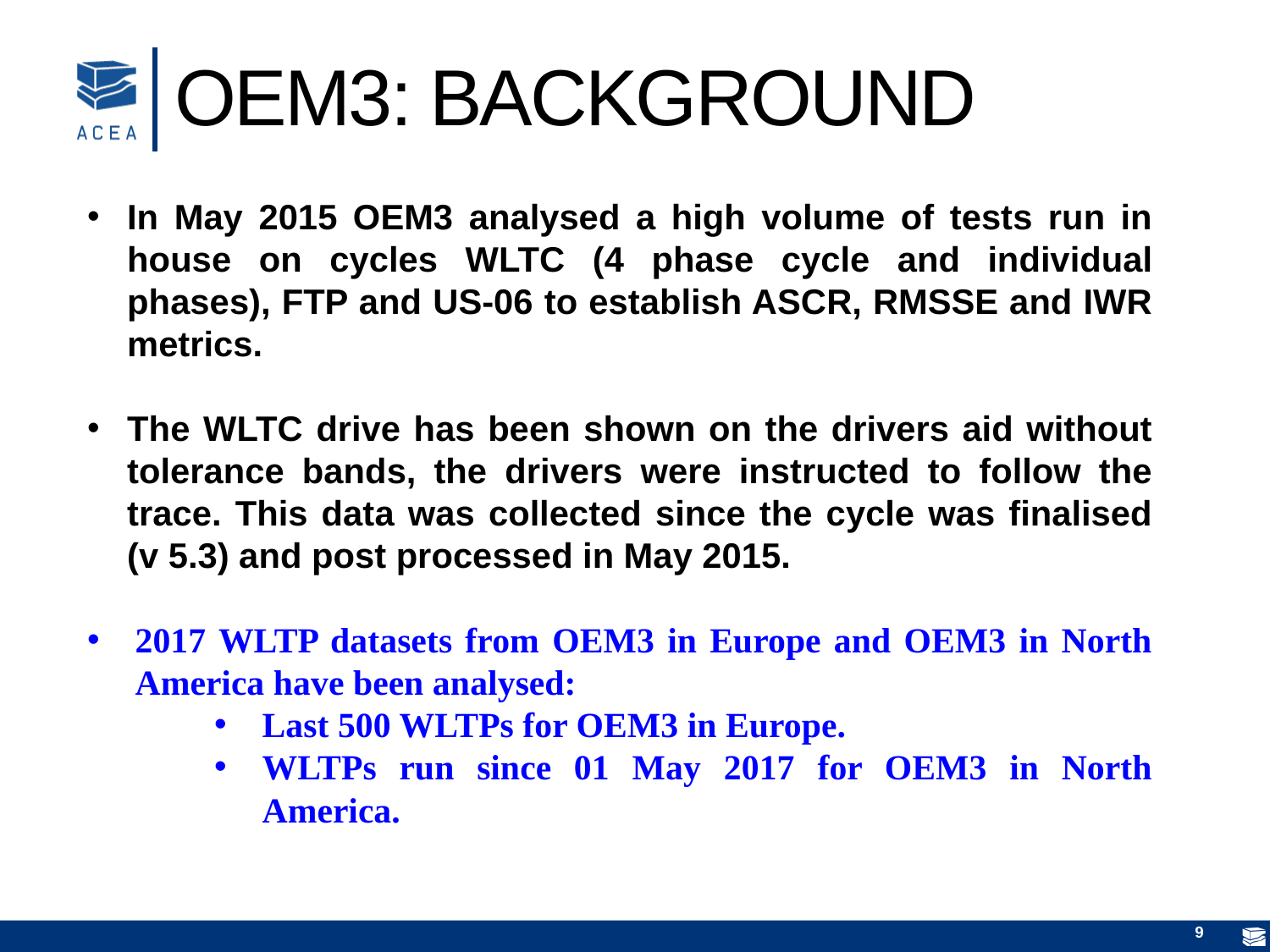

OEM3: background

In May 2015 OEM3 analysed a high volume of tests run in house on cycles WLTC (4 phase cycle and individual phases), FTP and US-06 to establish ASCR, RMSSE and IWR metrics.

The WLTC drive has been shown on the drivers aid without tolerance bands, the drivers were instructed to follow the trace. This data was collected since the cycle was finalised (v 5.3) and post processed in May 2015.

2017 WLTP datasets from OEM3 in Europe and OEM3 in North America have been analysed:
Last 500 WLTPs for OEM3 in Europe.
WLTPs run since 01 May 2017 for OEM3 in North America.

9